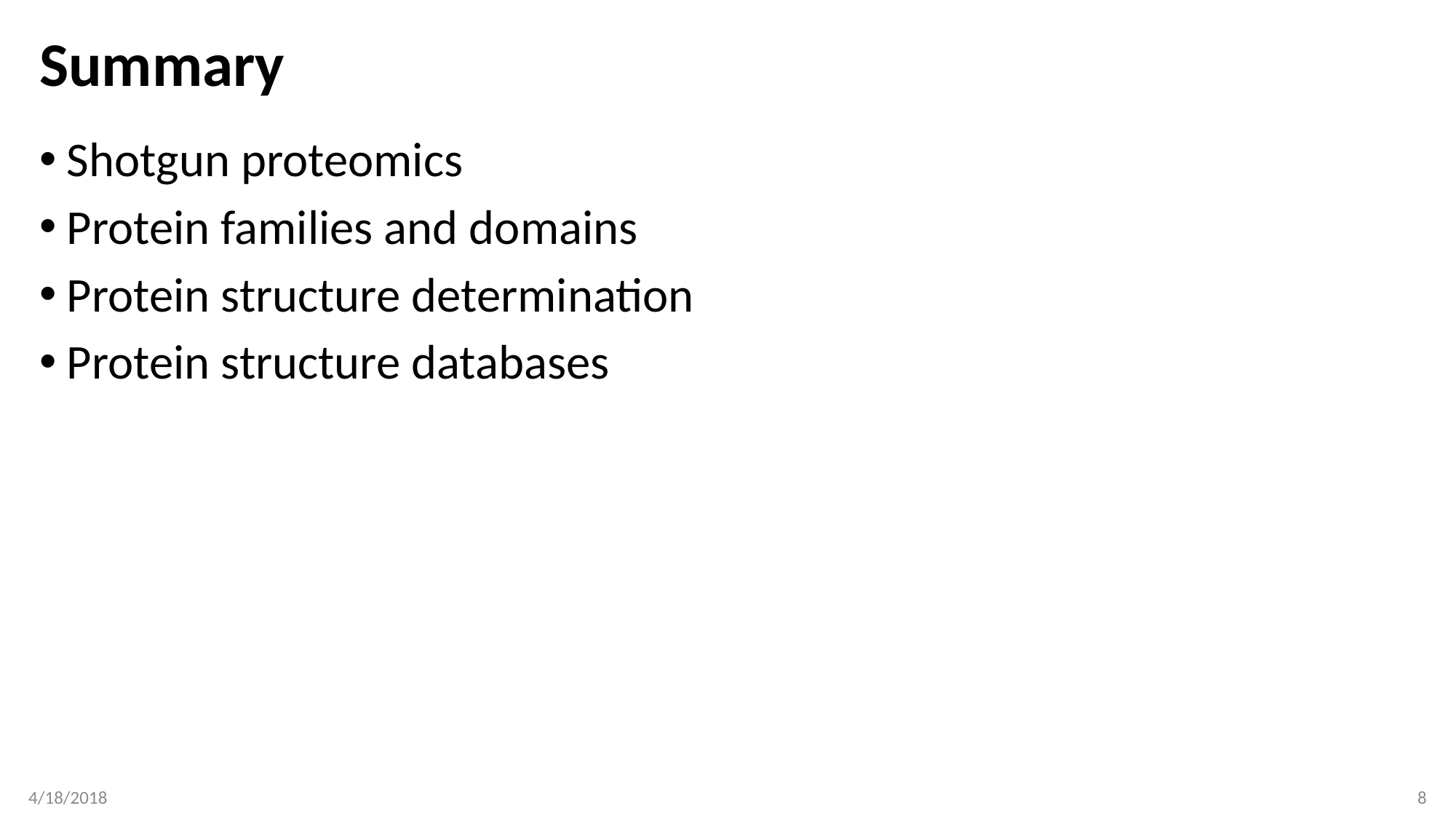

# Summary
Shotgun proteomics
Protein families and domains
Protein structure determination
Protein structure databases

4/18/2018
8